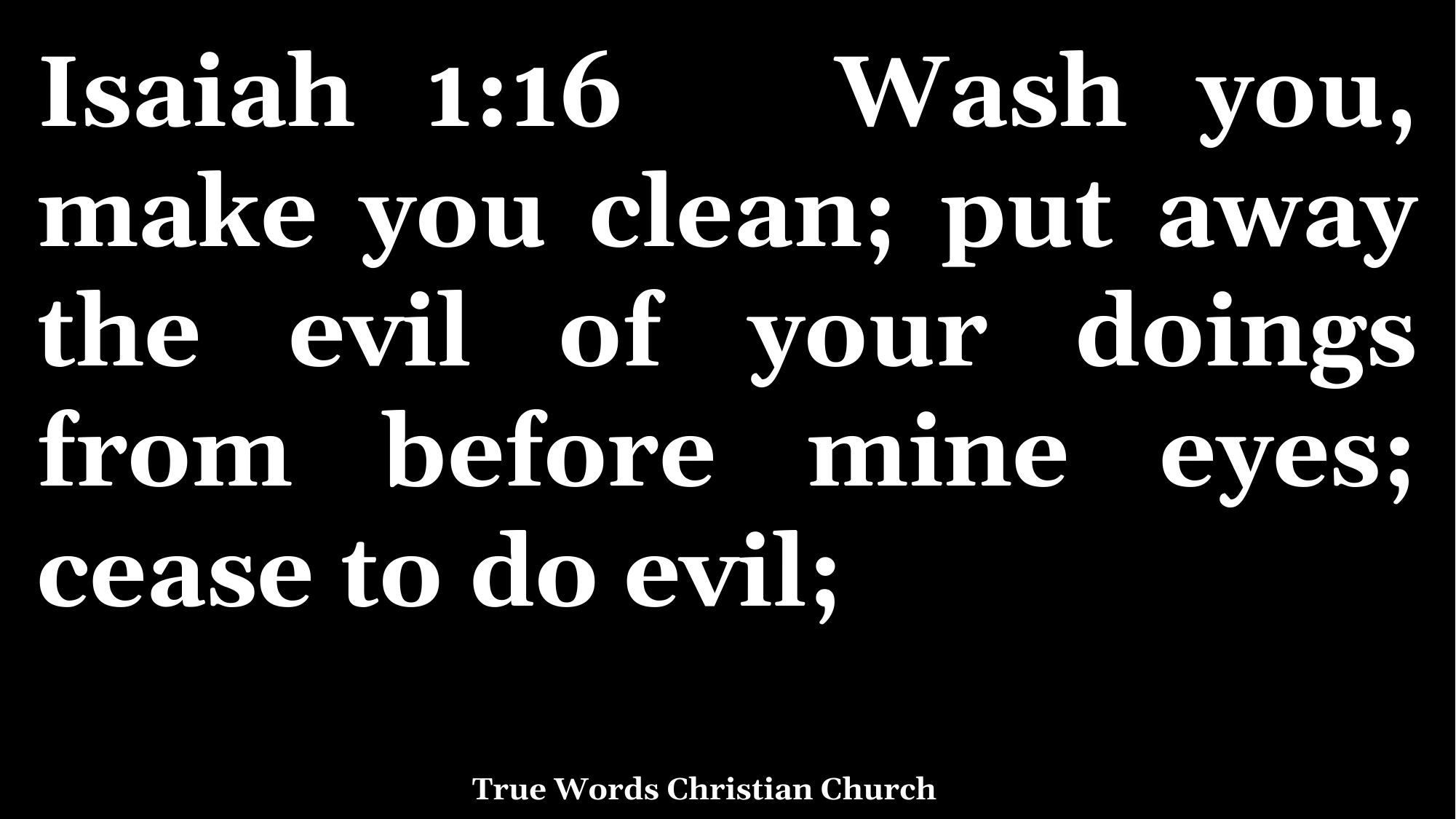

Isaiah 1:16   Wash you, make you clean; put away the evil of your doings from before mine eyes; cease to do evil;
True Words Christian Church